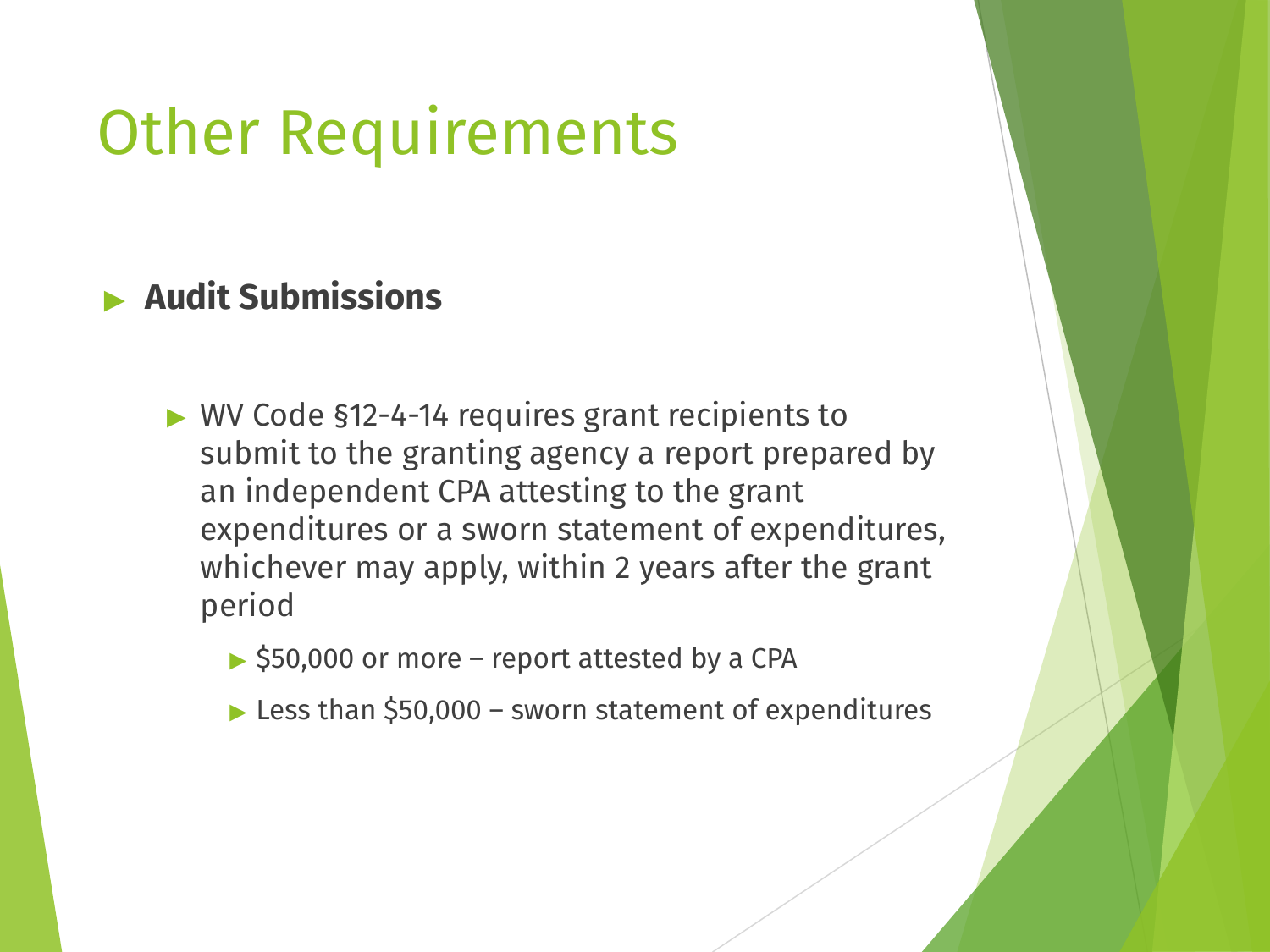

# Other Requirements
Audit Submissions

WV Code §12-4-14 requires grant recipients to submit to the granting agency a report prepared by an independent CPA attesting to the grant expenditures or a sworn statement of expenditures, whichever may apply, within 2 years after the grant period
$50,000 or more – report attested by a CPA
Less than $50,000 – sworn statement of expenditures